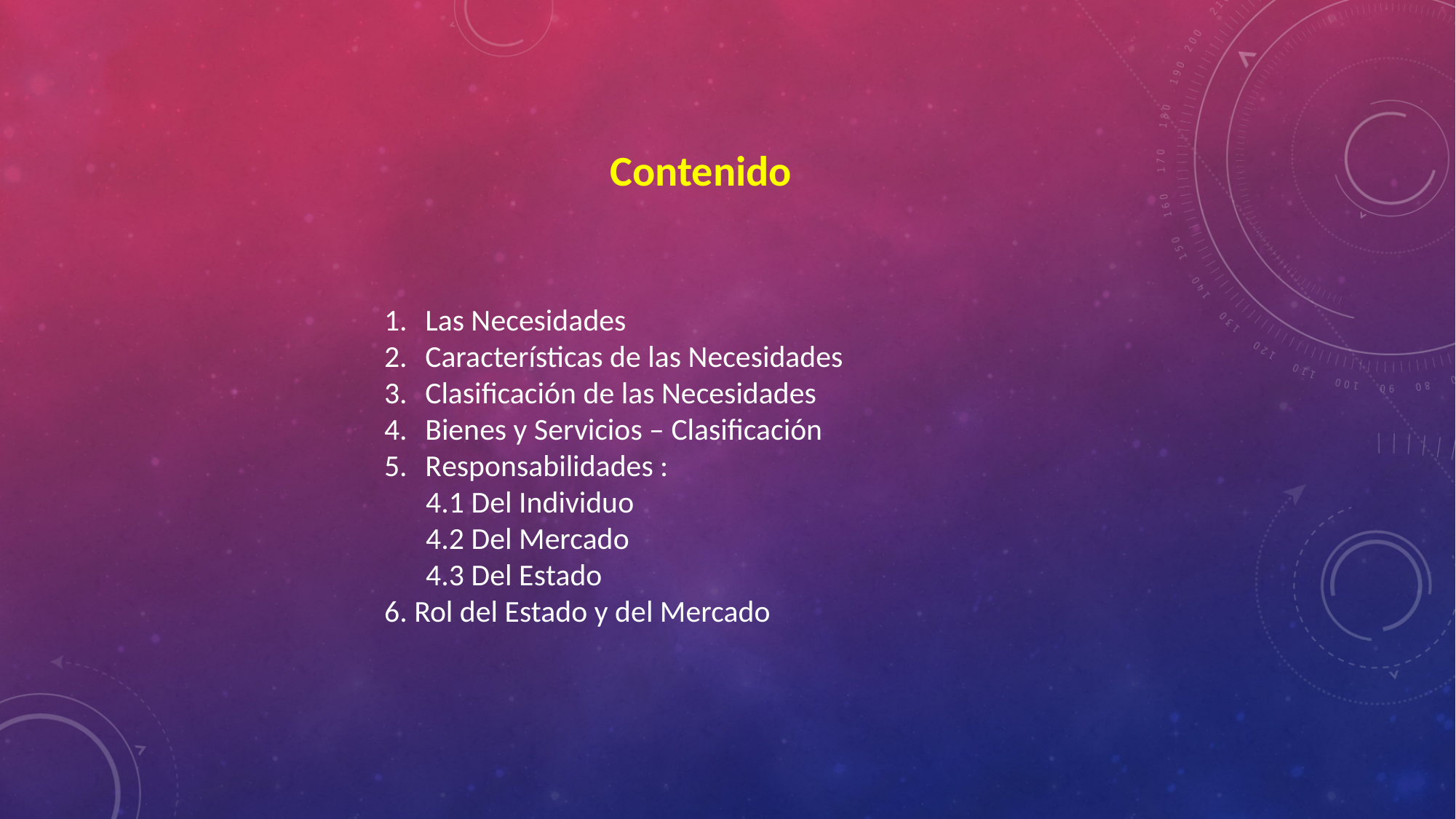

Contenido
Las Necesidades
Características de las Necesidades
Clasificación de las Necesidades
Bienes y Servicios – Clasificación
Responsabilidades :
      4.1 Del Individuo
      4.2 Del Mercado
      4.3 Del Estado
6. Rol del Estado y del Mercado